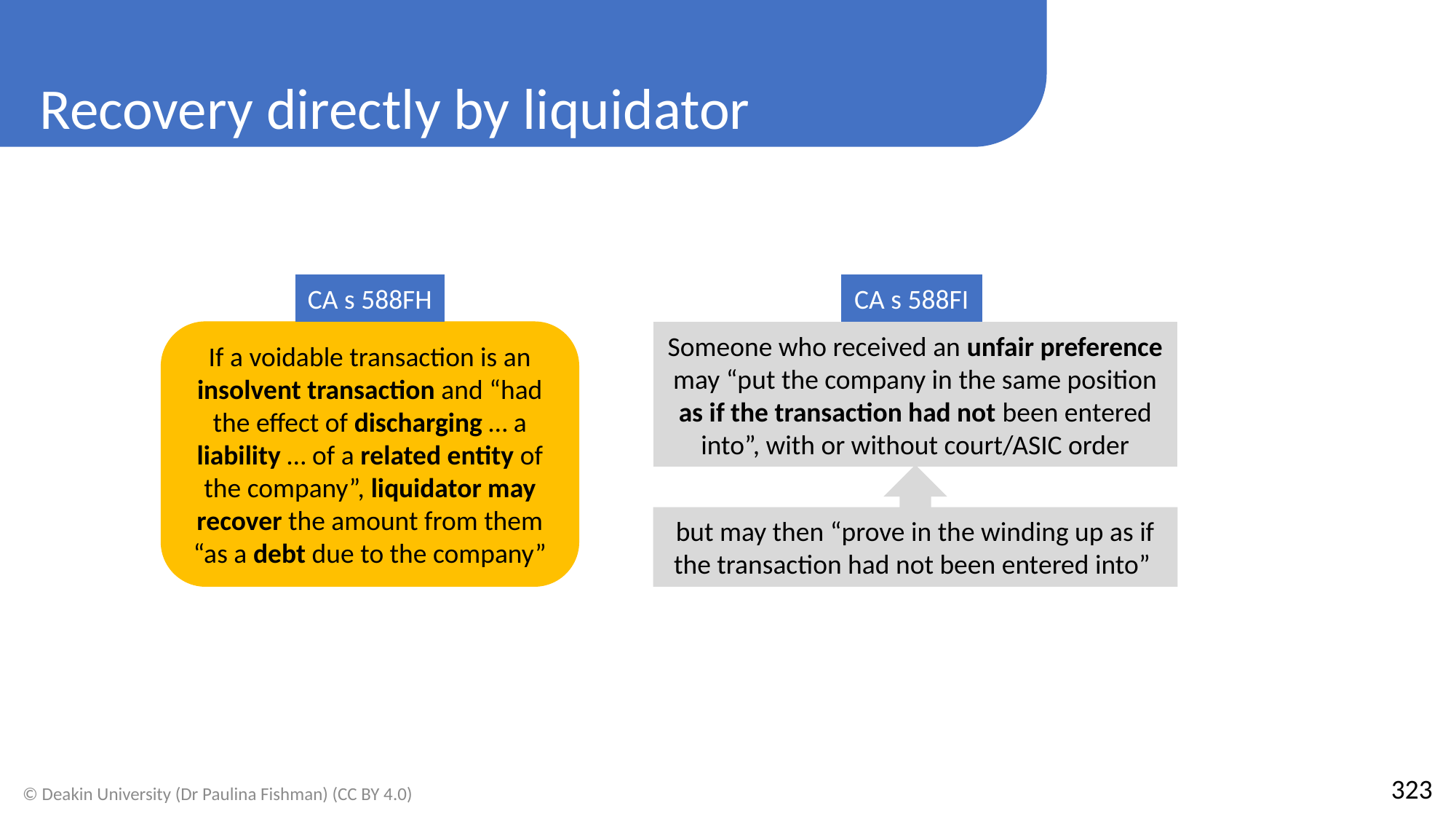

Recovery directly by liquidator
CA s 588FH
CA s 588FI
If a voidable transaction is an insolvent transaction and “had the effect of discharging … a liability … of a related entity of the company”, liquidator may recover the amount from them “as a debt due to the company”
Someone who received an unfair preference may “put the company in the same position as if the transaction had not been entered into”, with or without court/ASIC order
but may then “prove in the winding up as if the transaction had not been entered into”
323
© Deakin University (Dr Paulina Fishman) (CC BY 4.0)